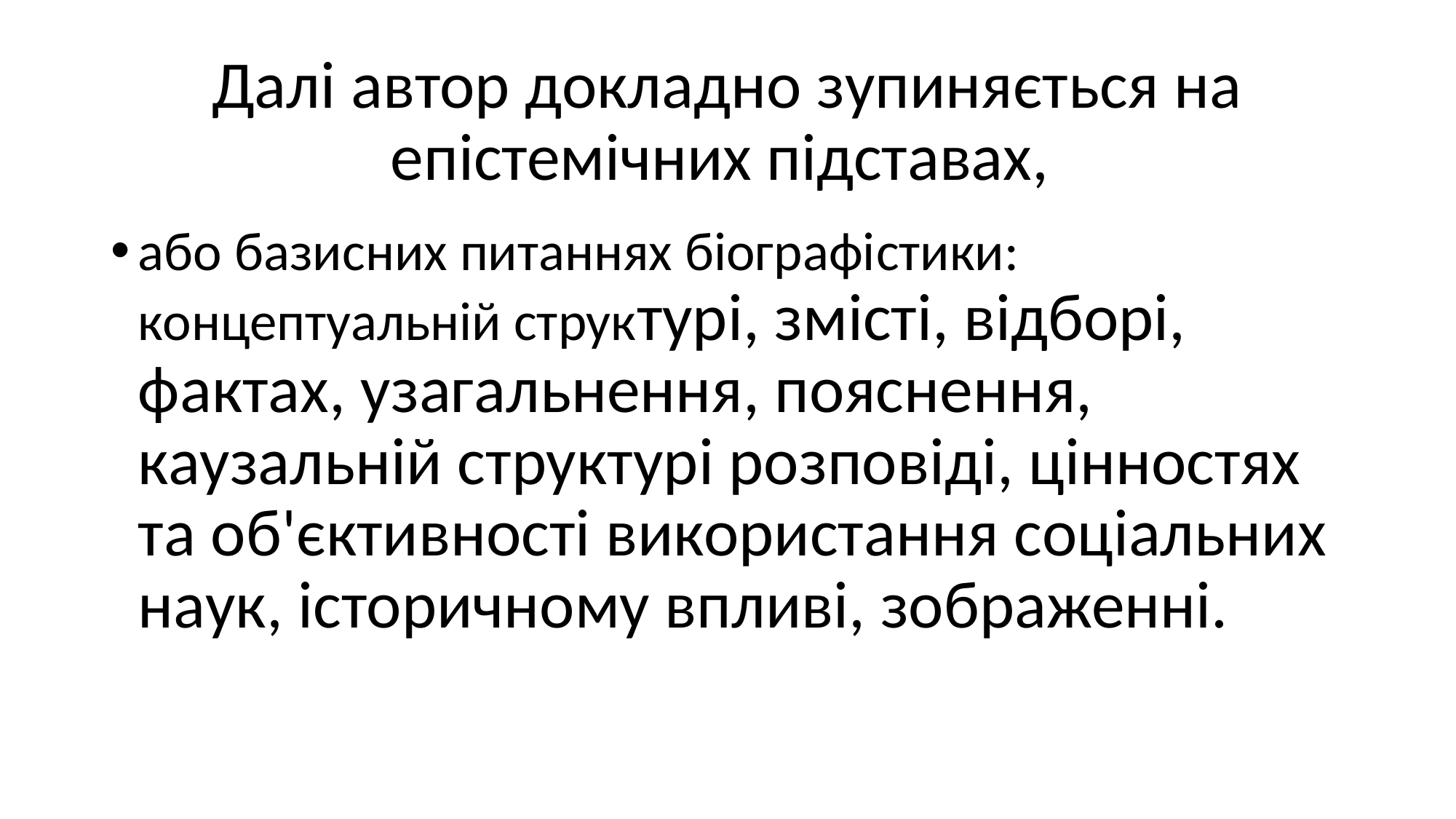

# Далі автор докладно зупиняється на епістемічних підставах,
або базисних питаннях біографістики: концептуальній структурі, змісті, відборі, фактах, узагальнення, пояснення, каузальній структурі розповіді, цінностях та об'єктивності використання соціальних наук, історичному впливі, зображенні.